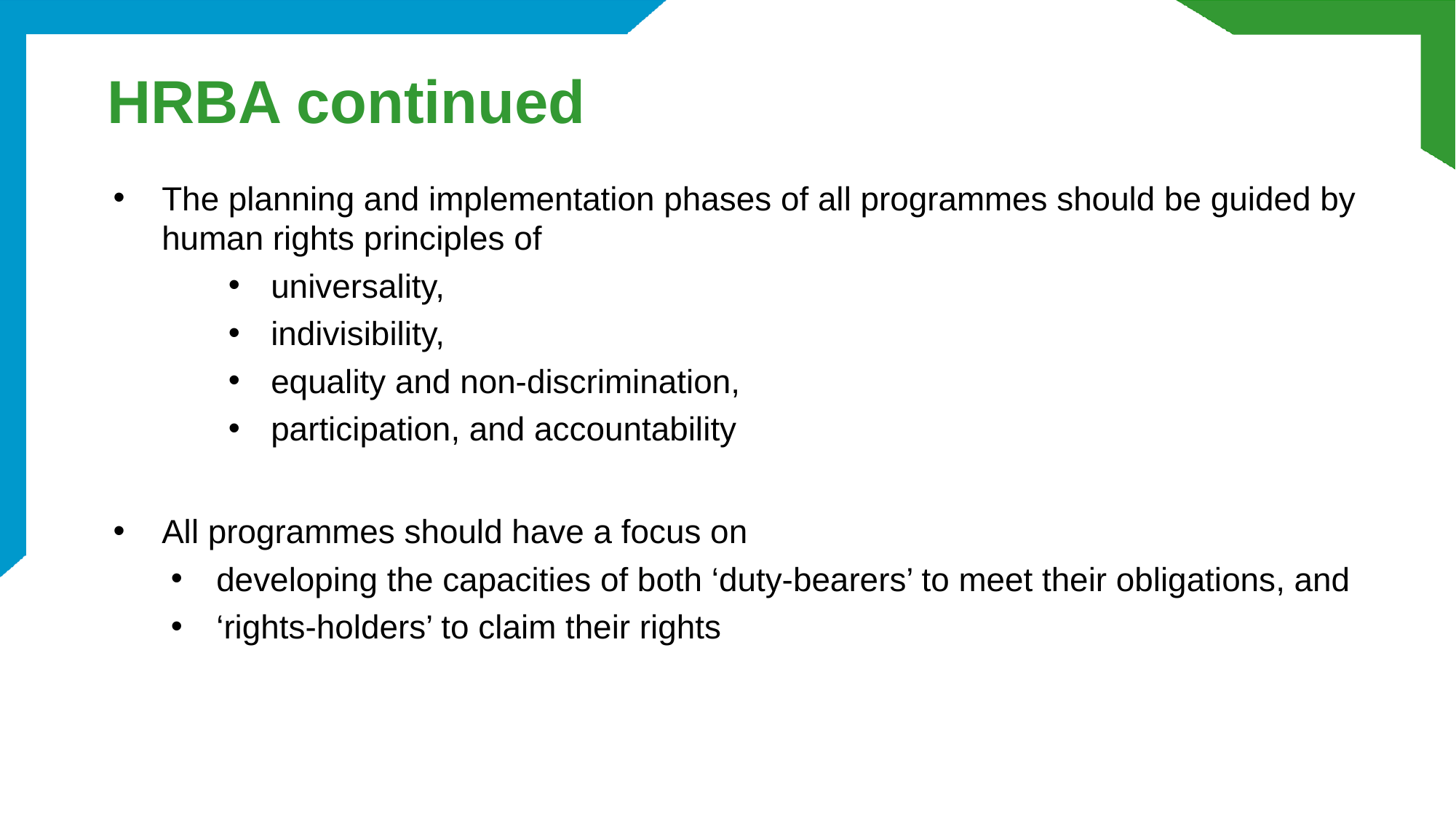

# HRBA continued
The planning and implementation phases of all programmes should be guided by human rights principles of
universality,
indivisibility,
equality and non-discrimination,
participation, and accountability

All programmes should have a focus on
developing the capacities of both ‘duty-bearers’ to meet their obligations, and
‘rights-holders’ to claim their rights